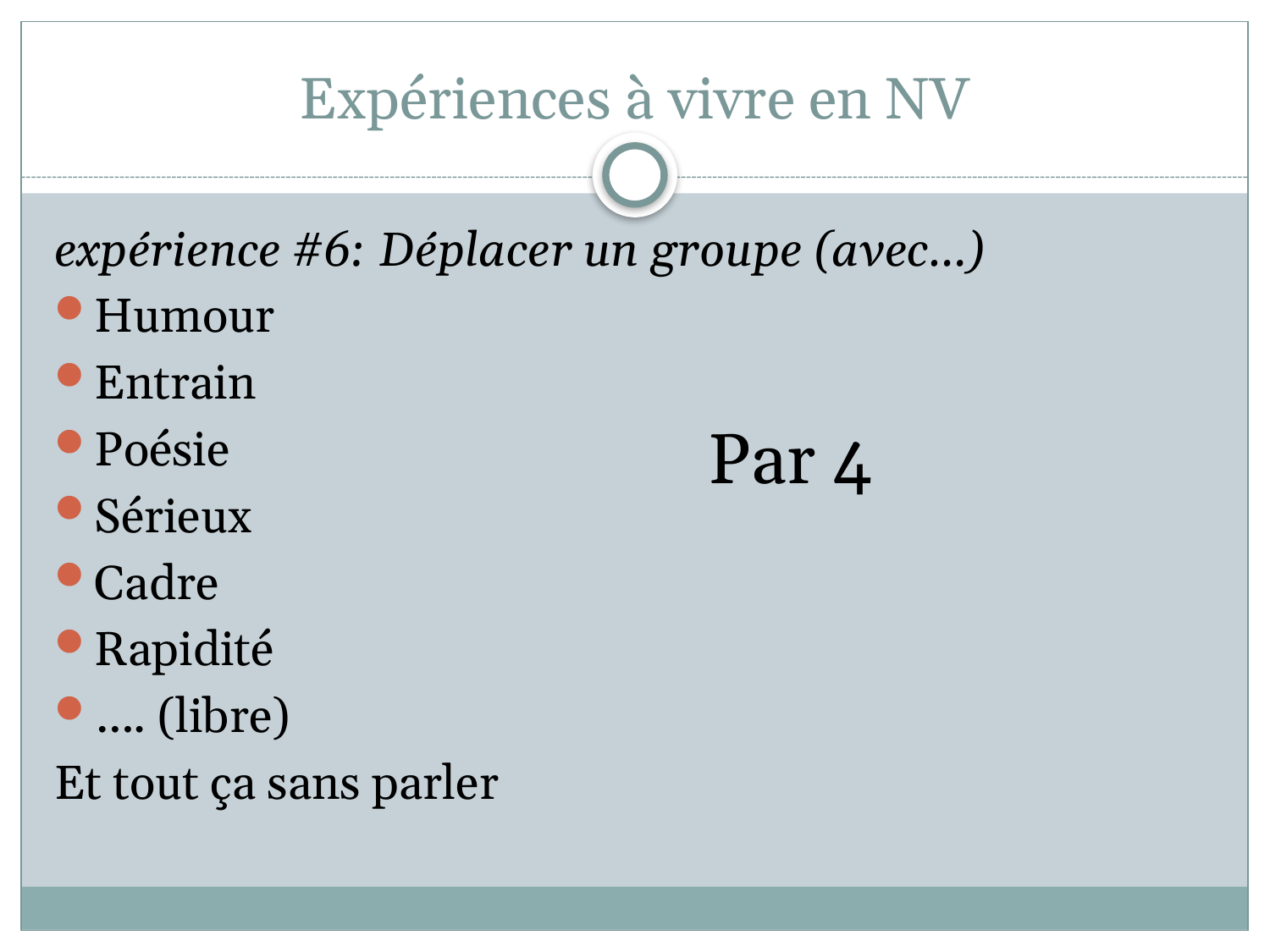

# Expériences à vivre en NV
expérience #6: Déplacer un groupe (avec…)
Humour
Entrain
Poésie
Sérieux
Cadre
Rapidité
…. (libre)
Et tout ça sans parler

Par 4